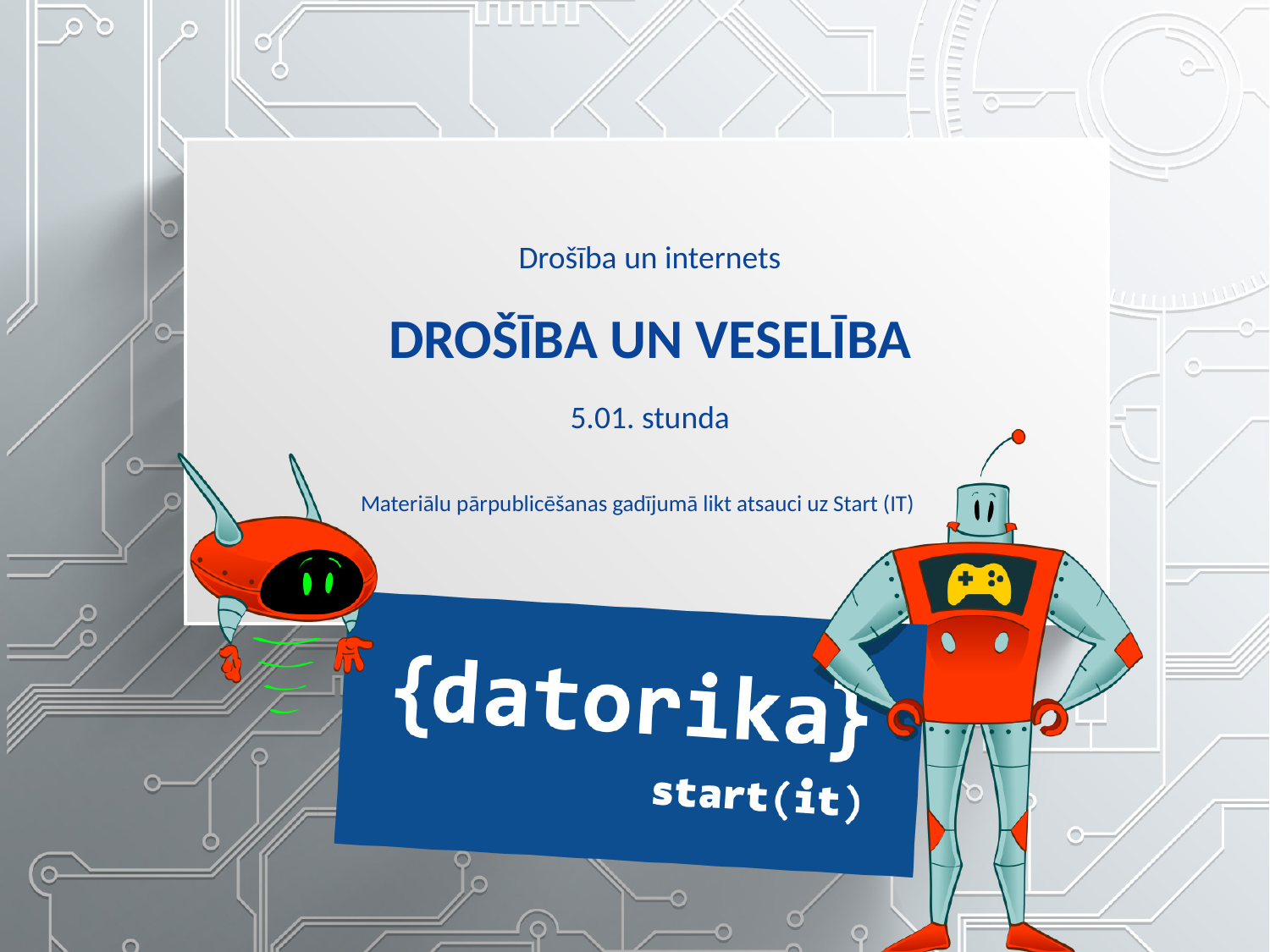

Drošība un internets
DROŠĪBA UN VESELĪBA
5.01. stunda